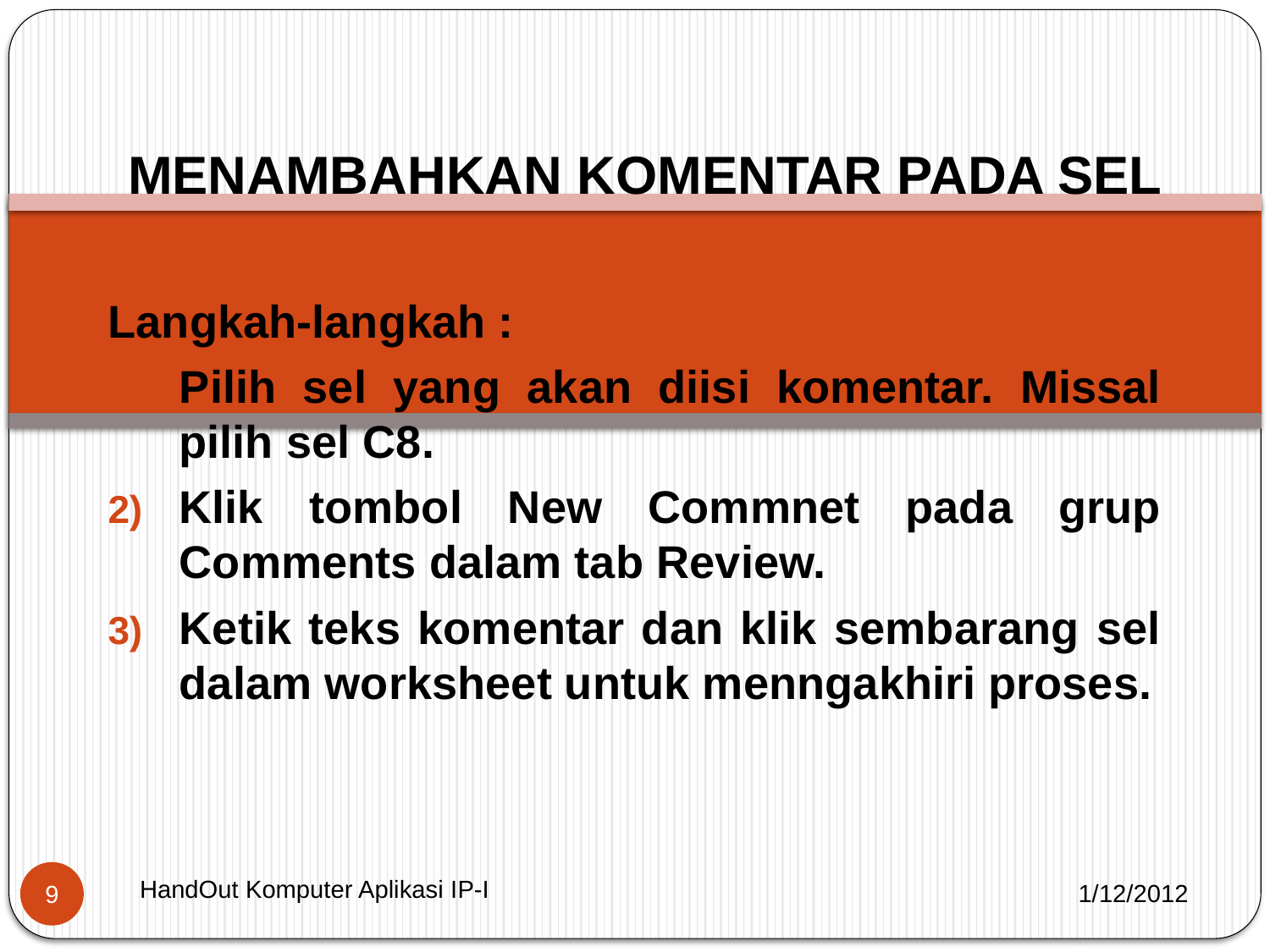

# MENAMBAHKAN KOMENTAR PADA SEL
Langkah-langkah :
Pilih sel yang akan diisi komentar. Missal pilih sel C8.
Klik tombol New Commnet pada grup Comments dalam tab Review.
Ketik teks komentar dan klik sembarang sel dalam worksheet untuk menngakhiri proses.
HandOut Komputer Aplikasi IP-I
1/12/2012
9